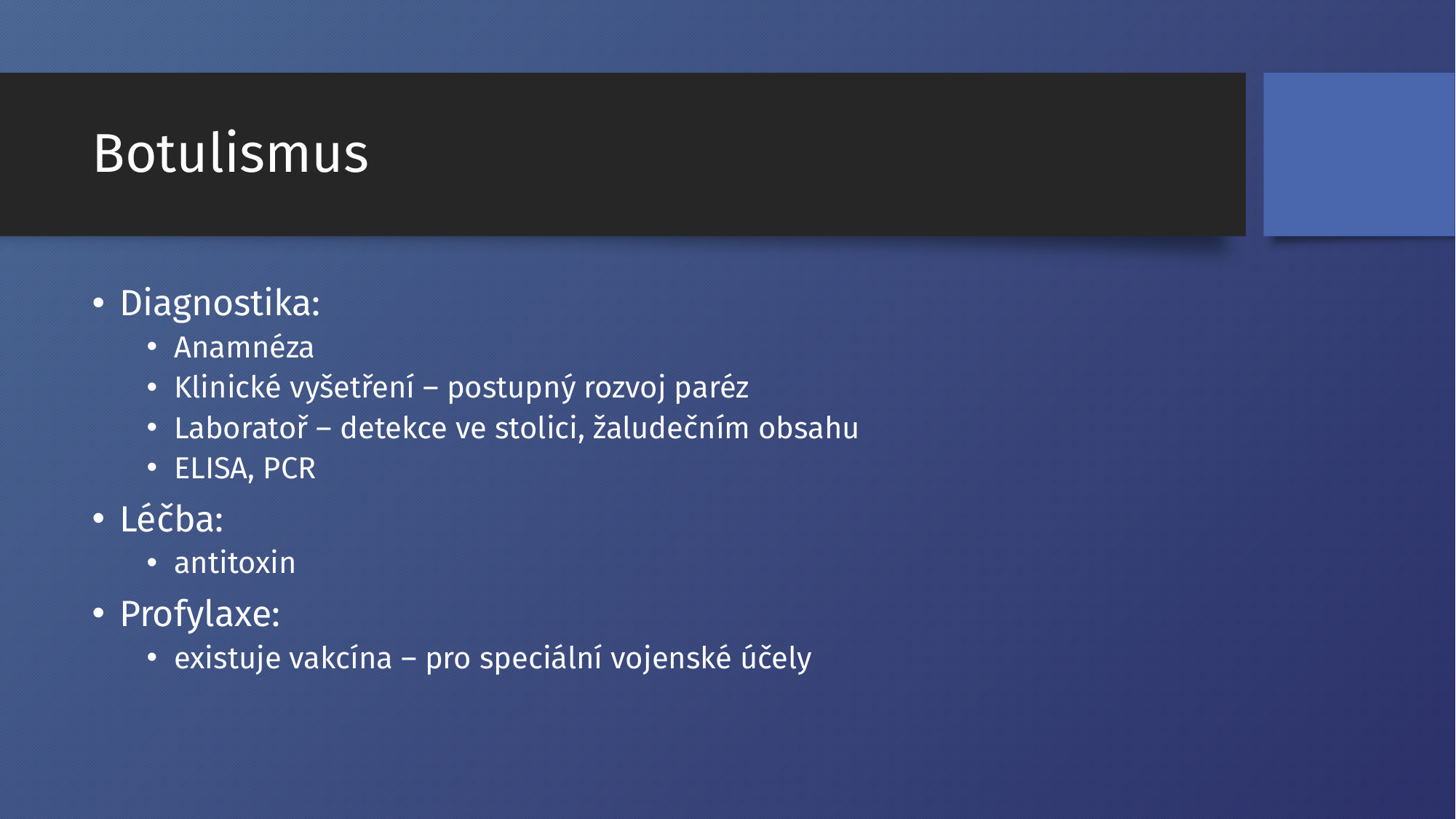

# Botulismus
Diagnostika:
Anamnéza
Klinické vyšetření – postupný rozvoj paréz
Laboratoř – detekce ve stolici, žaludečním obsahu
ELISA, PCR
Léčba:
antitoxin
Profylaxe:
existuje vakcína – pro speciální vojenské účely